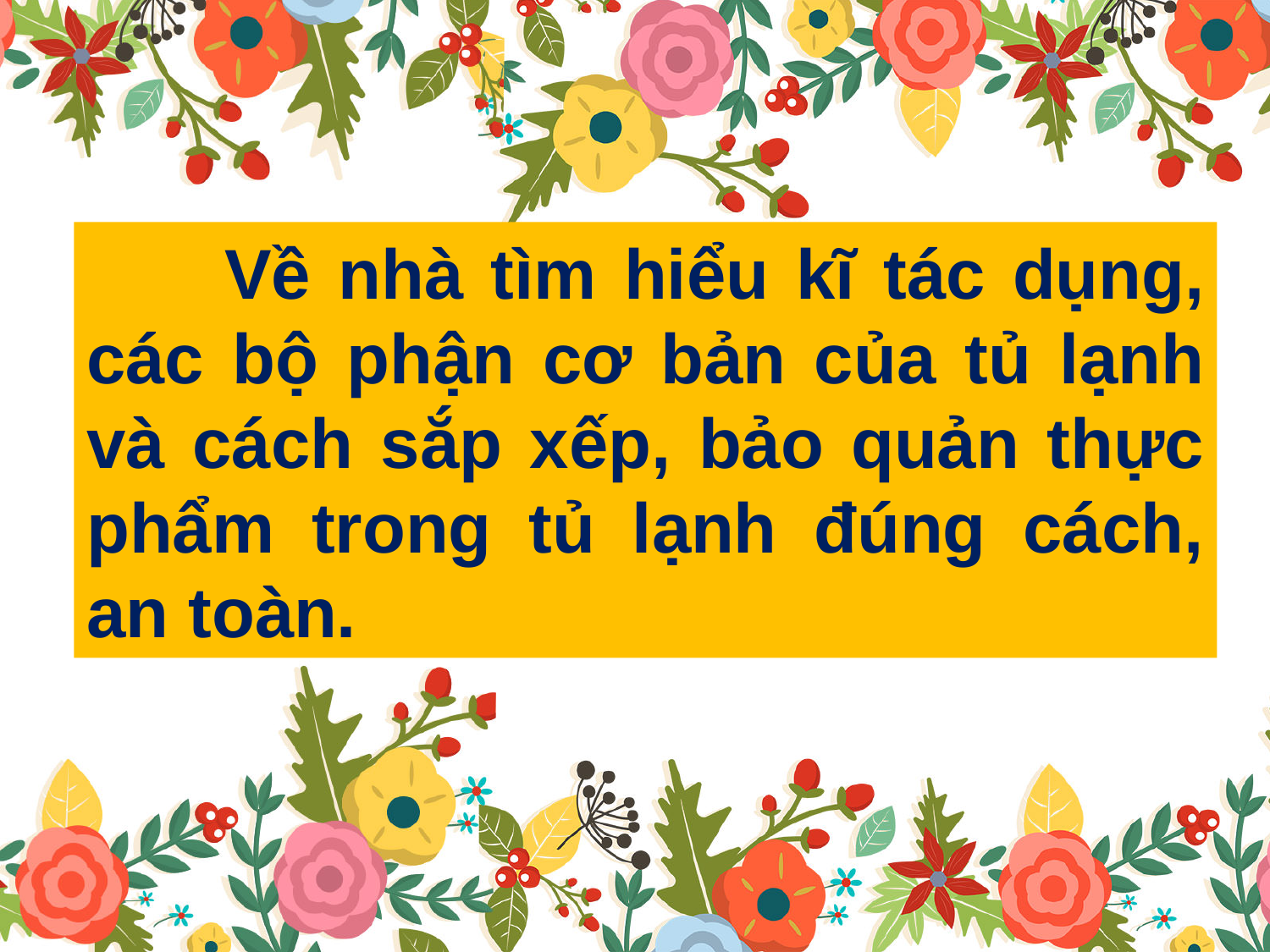

Về nhà tìm hiểu kĩ tác dụng, các bộ phận cơ bản của tủ lạnh và cách sắp xếp, bảo quản thực phẩm trong tủ lạnh đúng cách, an toàn.